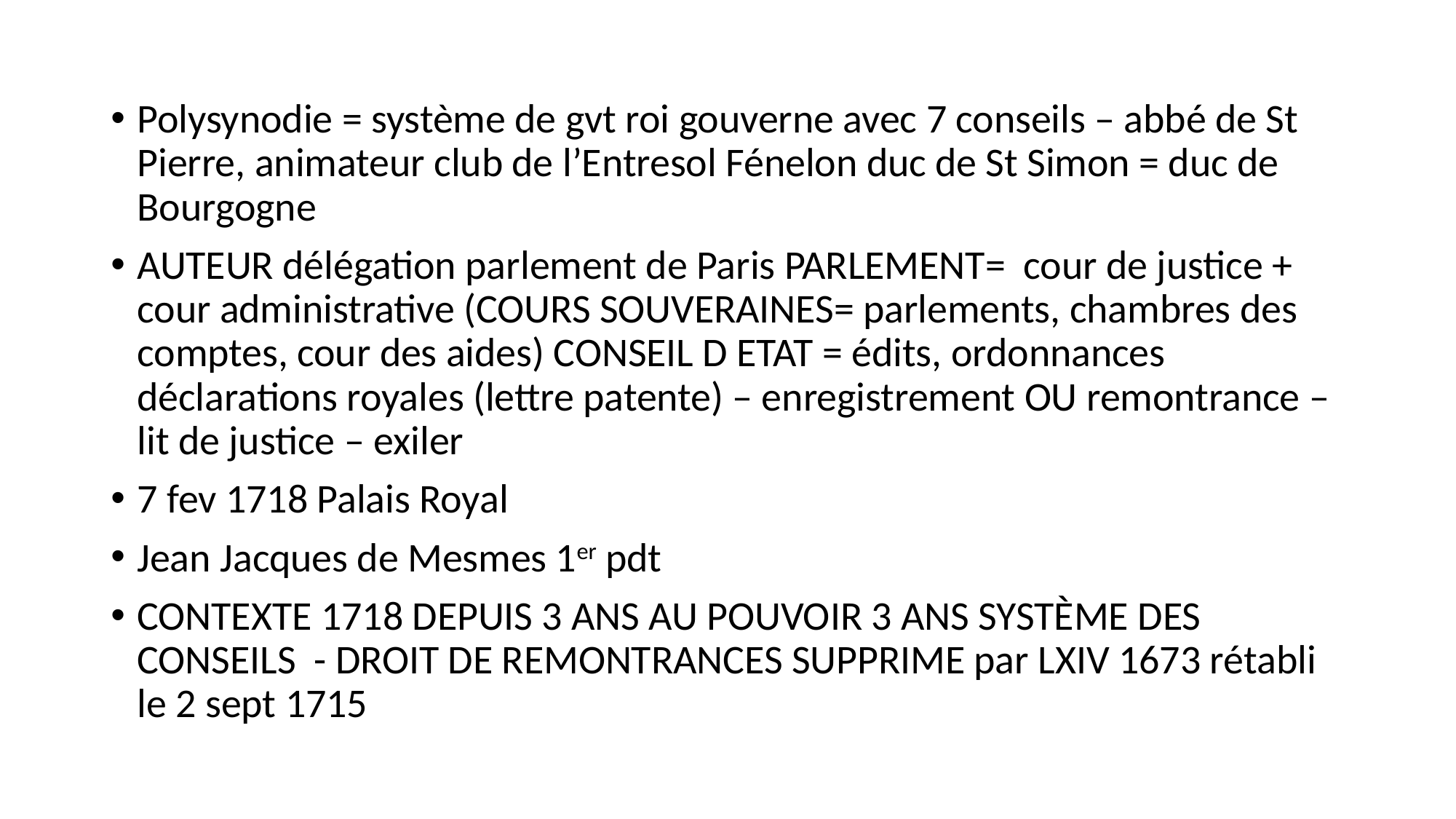

Polysynodie = système de gvt roi gouverne avec 7 conseils – abbé de St Pierre, animateur club de l’Entresol Fénelon duc de St Simon = duc de Bourgogne
AUTEUR délégation parlement de Paris PARLEMENT=  cour de justice + cour administrative (COURS SOUVERAINES= parlements, chambres des comptes, cour des aides) CONSEIL D ETAT = édits, ordonnances déclarations royales (lettre patente) – enregistrement OU remontrance – lit de justice – exiler
7 fev 1718 Palais Royal
Jean Jacques de Mesmes 1er pdt
CONTEXTE 1718 DEPUIS 3 ANS AU POUVOIR 3 ANS SYSTÈME DES CONSEILS  - DROIT DE REMONTRANCES SUPPRIME par LXIV 1673 rétabli le 2 sept 1715